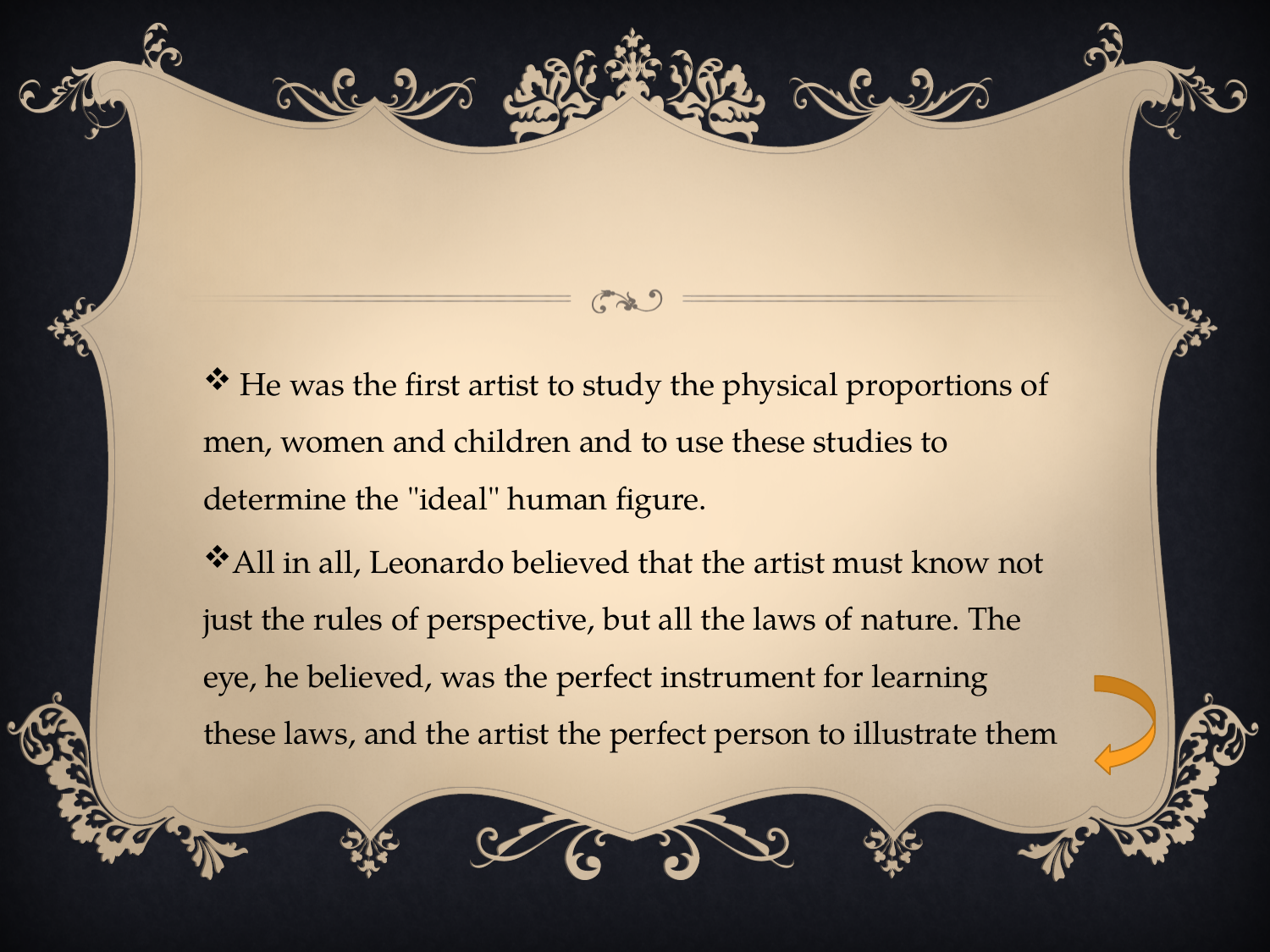

He was the first artist to study the physical proportions of men, women and children and to use these studies to determine the "ideal" human figure.
All in all, Leonardo believed that the artist must know not just the rules of perspective, but all the laws of nature. The eye, he believed, was the perfect instrument for learning these laws, and the artist the perfect person to illustrate them